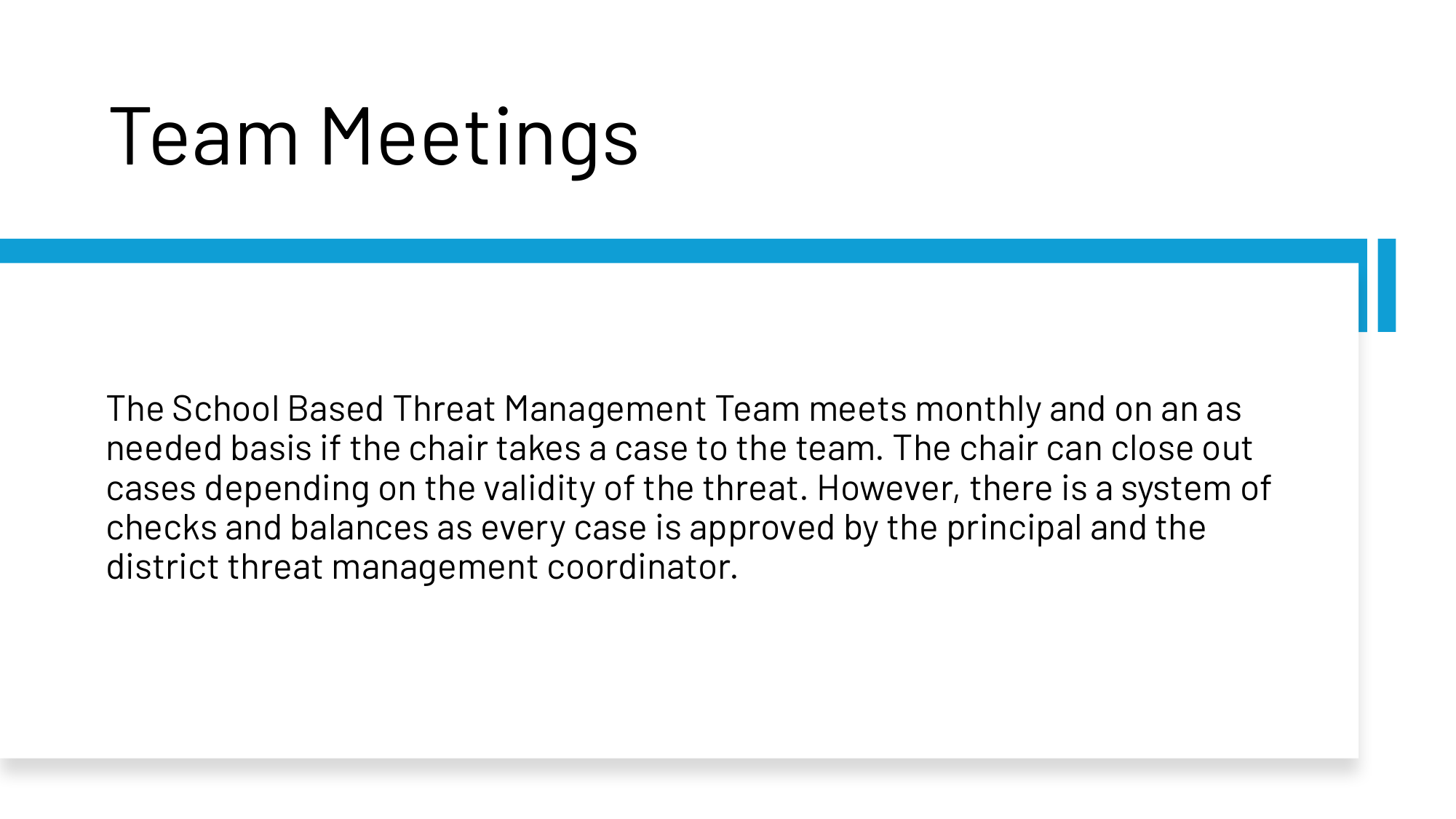

# Team Meetings

The School Based Threat Management Team meets monthly and on an as needed basis if the chair takes a case to the team. The chair can close out cases depending on the validity of the threat. However, there is a system of checks and balances as every case is approved by the principal and the district threat management coordinator.